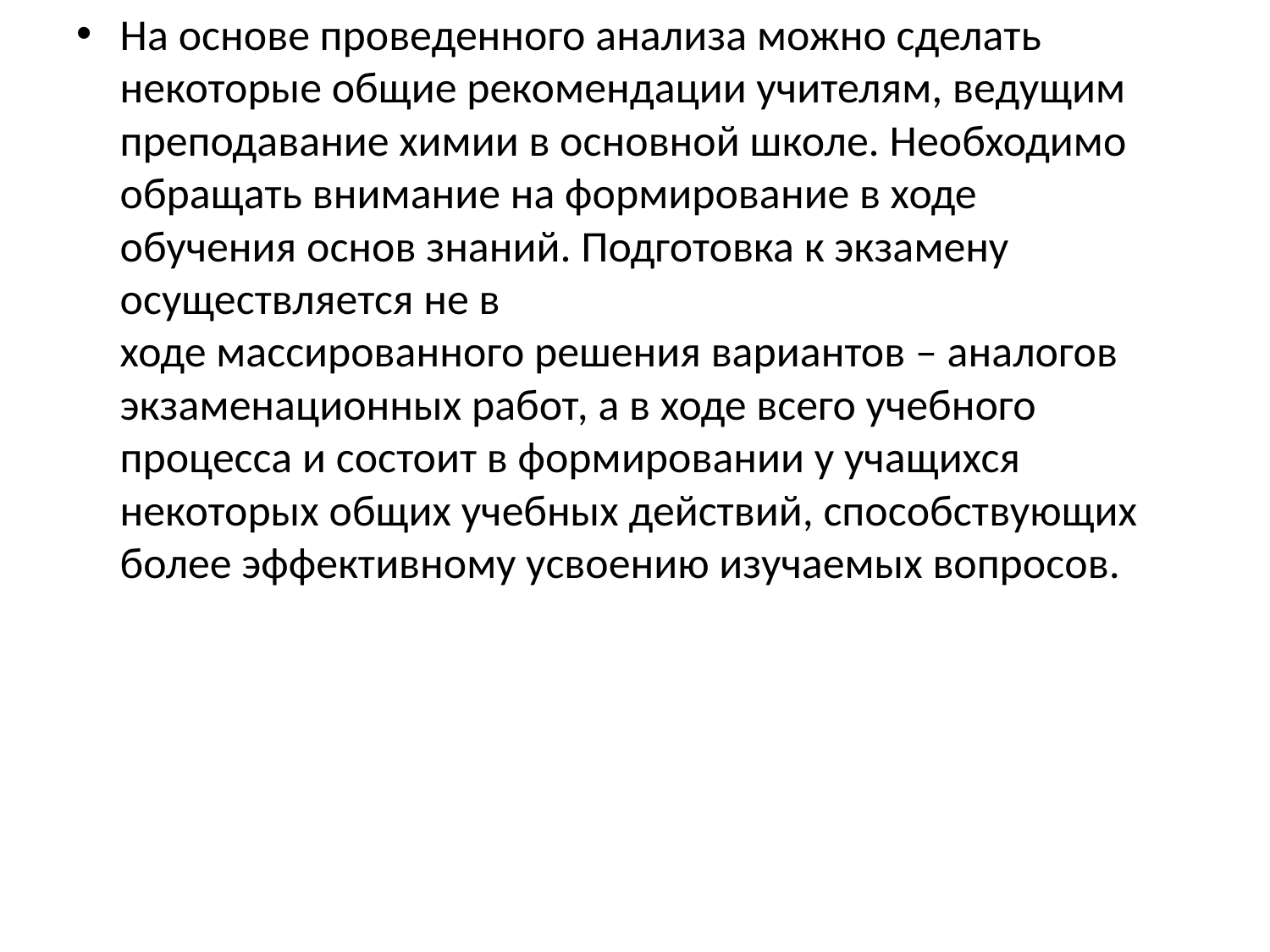

На основе проведенного анализа можно сделать некоторые общие рекомендации учителям, ведущим преподавание химии в основной школе. Необходимо обращать внимание на формирование в ходе обучения основ знаний. Подготовка к экзамену осуществляется не в
ходе массированного решения вариантов – аналогов экзаменационных работ, а в ходе всего учебного процесса и состоит в формировании у учащихся некоторых общих учебных действий, способствующих более эффективному усвоению изучаемых вопросов.

#